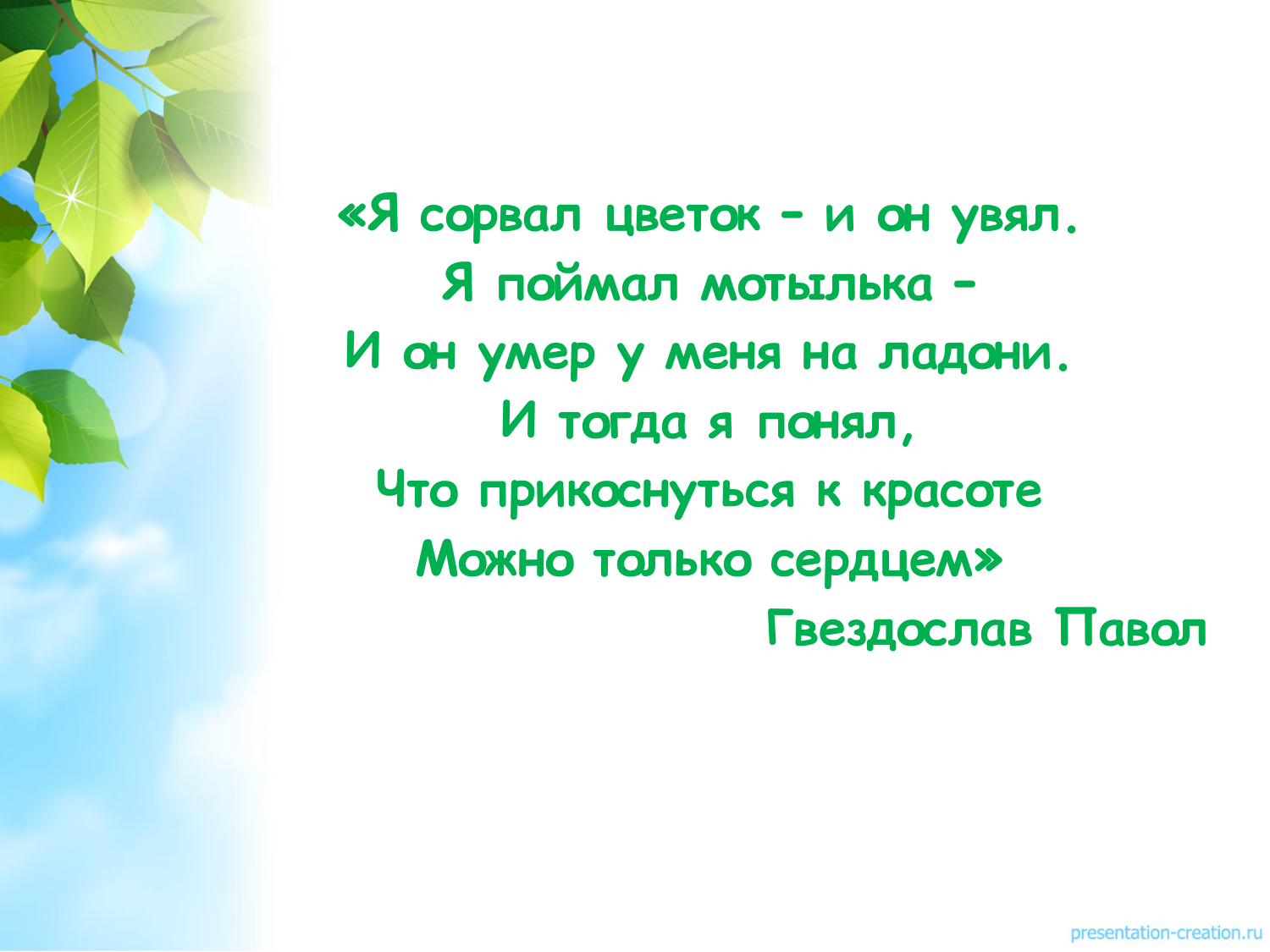

#

«Я сорвал цветок – и он увял.
Я поймал мотылька –
И он умер у меня на ладони.
И тогда я понял,
Что прикоснуться к красоте
Можно только сердцем»
                          Гвездослав Павол